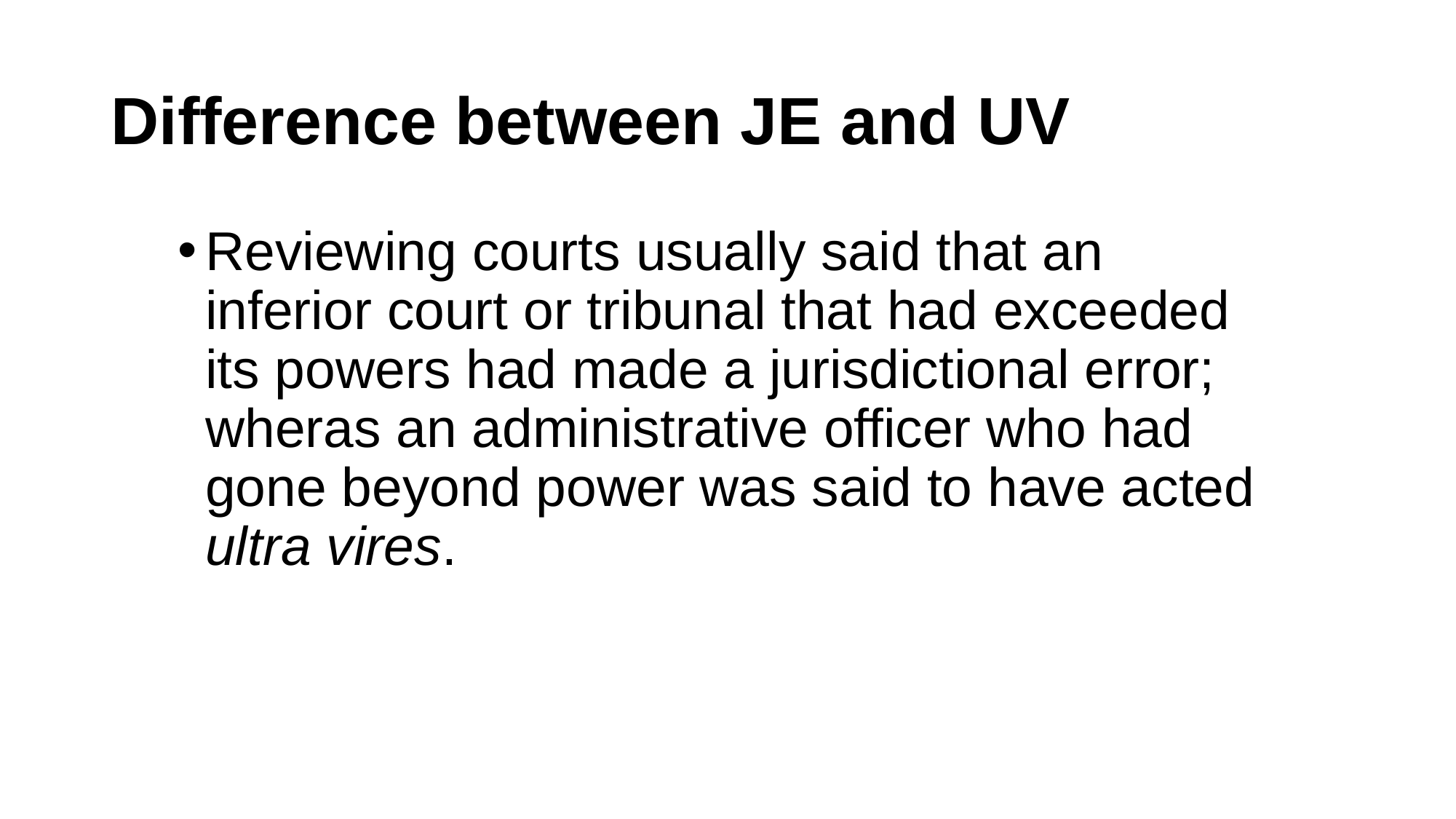

# Difference between JE and UV
Reviewing courts usually said that an inferior court or tribunal that had exceeded its powers had made a jurisdictional error; wheras an administrative officer who had gone beyond power was said to have acted ultra vires.